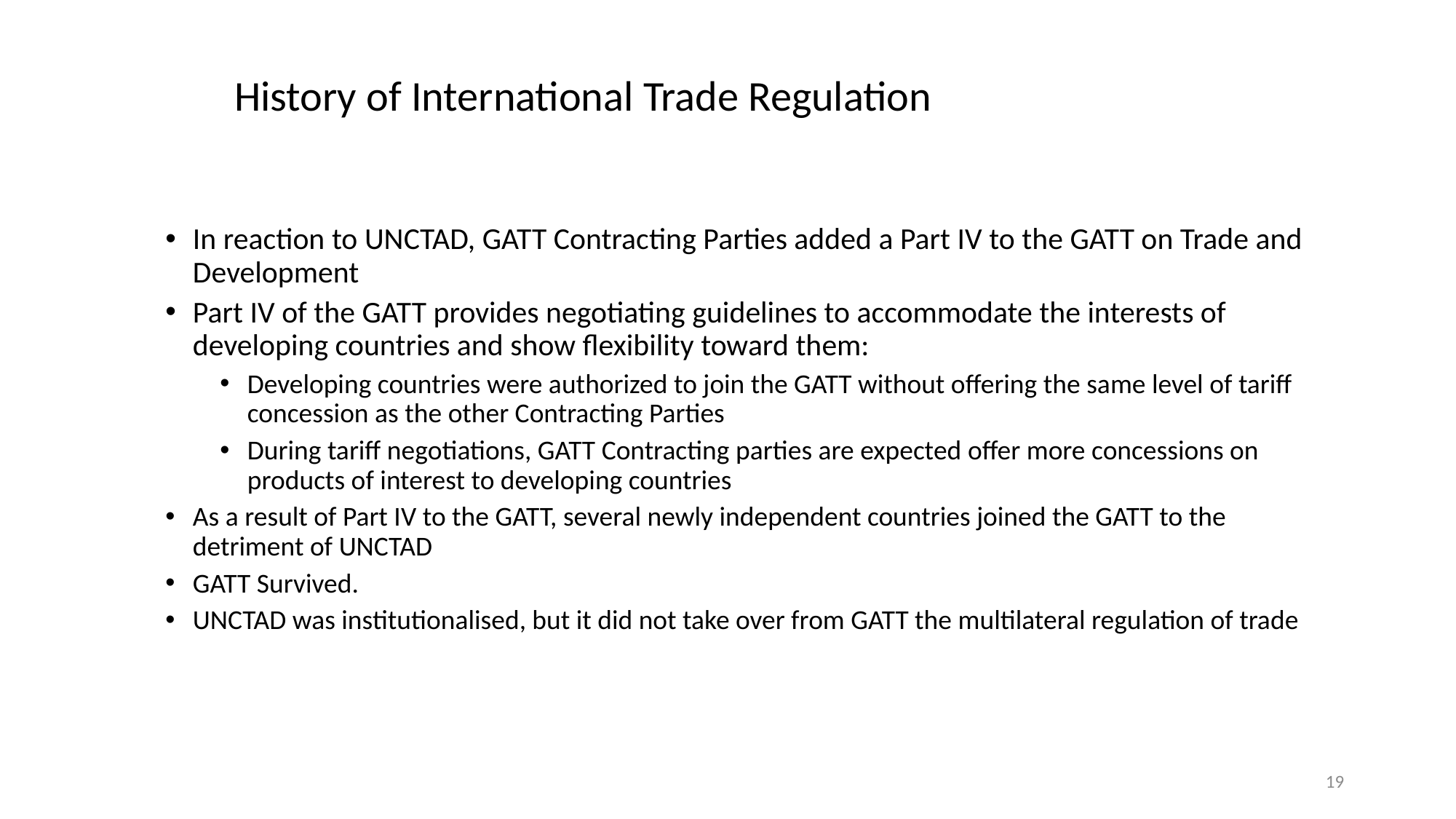

# History of International Trade Regulation
In reaction to UNCTAD, GATT Contracting Parties added a Part IV to the GATT on Trade and Development
Part IV of the GATT provides negotiating guidelines to accommodate the interests of developing countries and show flexibility toward them:
Developing countries were authorized to join the GATT without offering the same level of tariff concession as the other Contracting Parties
During tariff negotiations, GATT Contracting parties are expected offer more concessions on products of interest to developing countries
As a result of Part IV to the GATT, several newly independent countries joined the GATT to the detriment of UNCTAD
GATT Survived.
UNCTAD was institutionalised, but it did not take over from GATT the multilateral regulation of trade
19